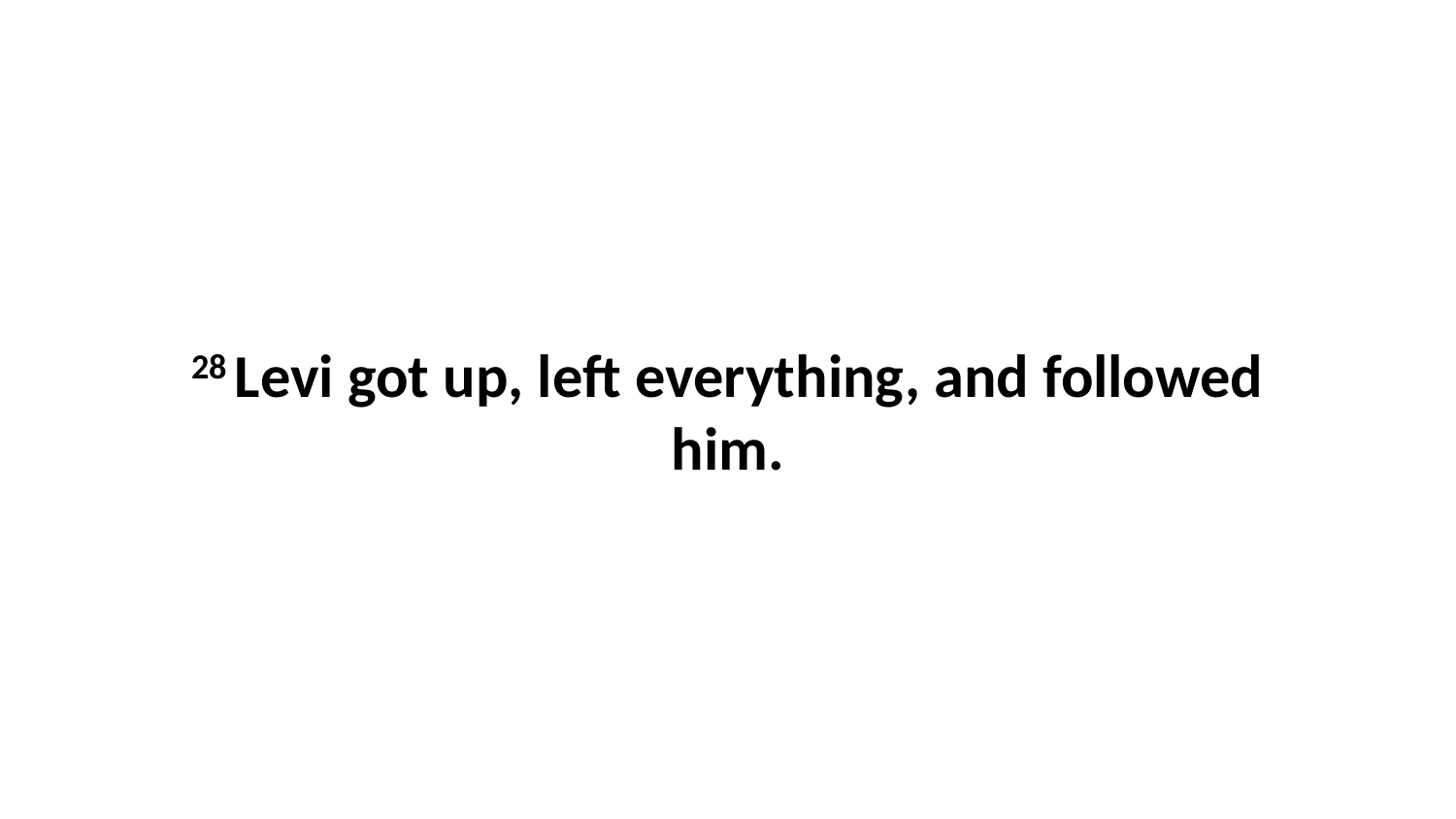

28 Levi got up, left everything, and followed him.